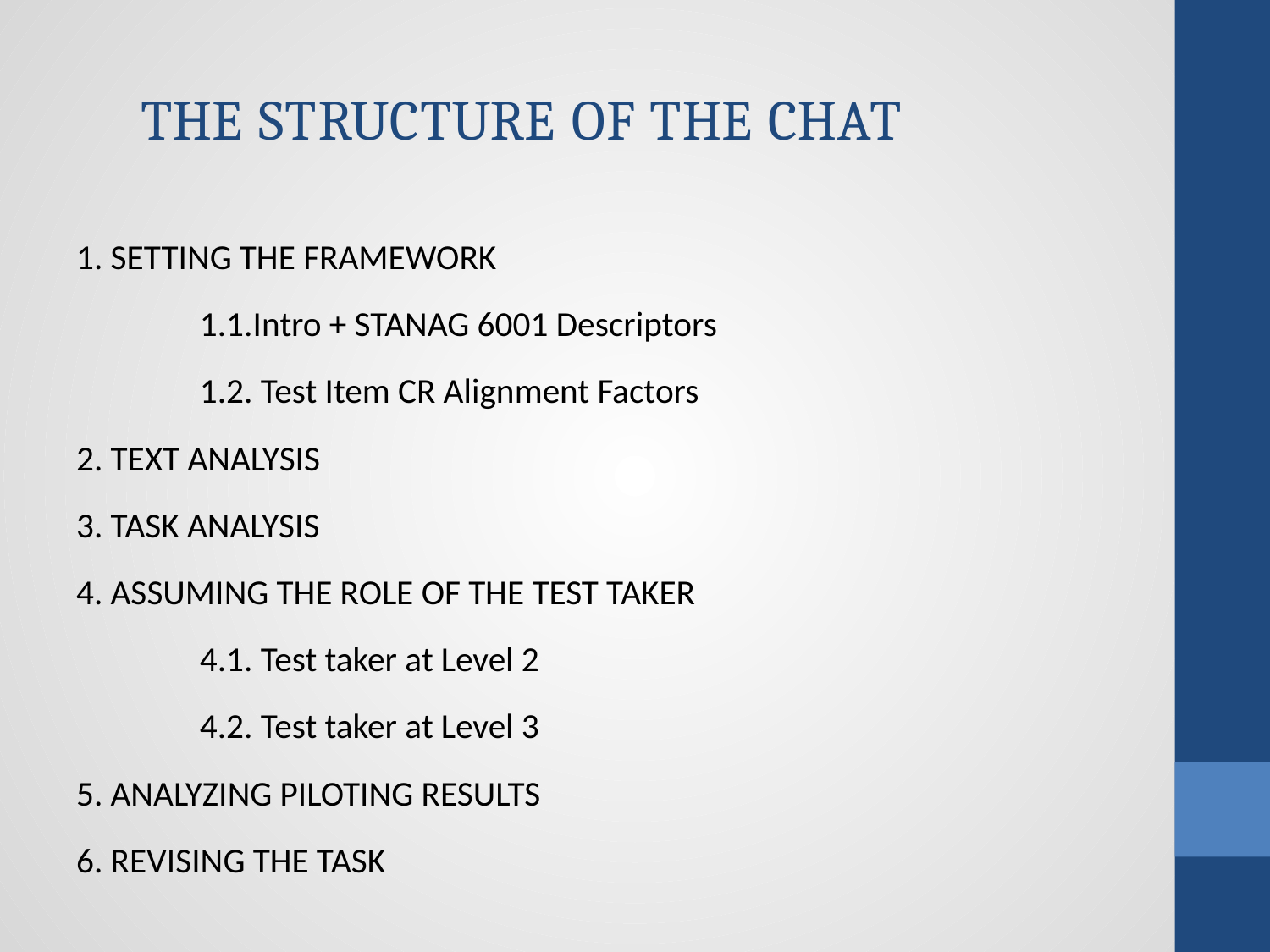

# THE STRUCTURE OF THE CHAT
1. SETTING THE FRAMEWORK
1.1.Intro + STANAG 6001 Descriptors
1.2. Test Item CR Alignment Factors
2. TEXT ANALYSIS
3. TASK ANALYSIS
4. ASSUMING THE ROLE OF THE TEST TAKER
4.1. Test taker at Level 2
4.2. Test taker at Level 3
5. ANALYZING PILOTING RESULTS
6. REVISING THE TASK